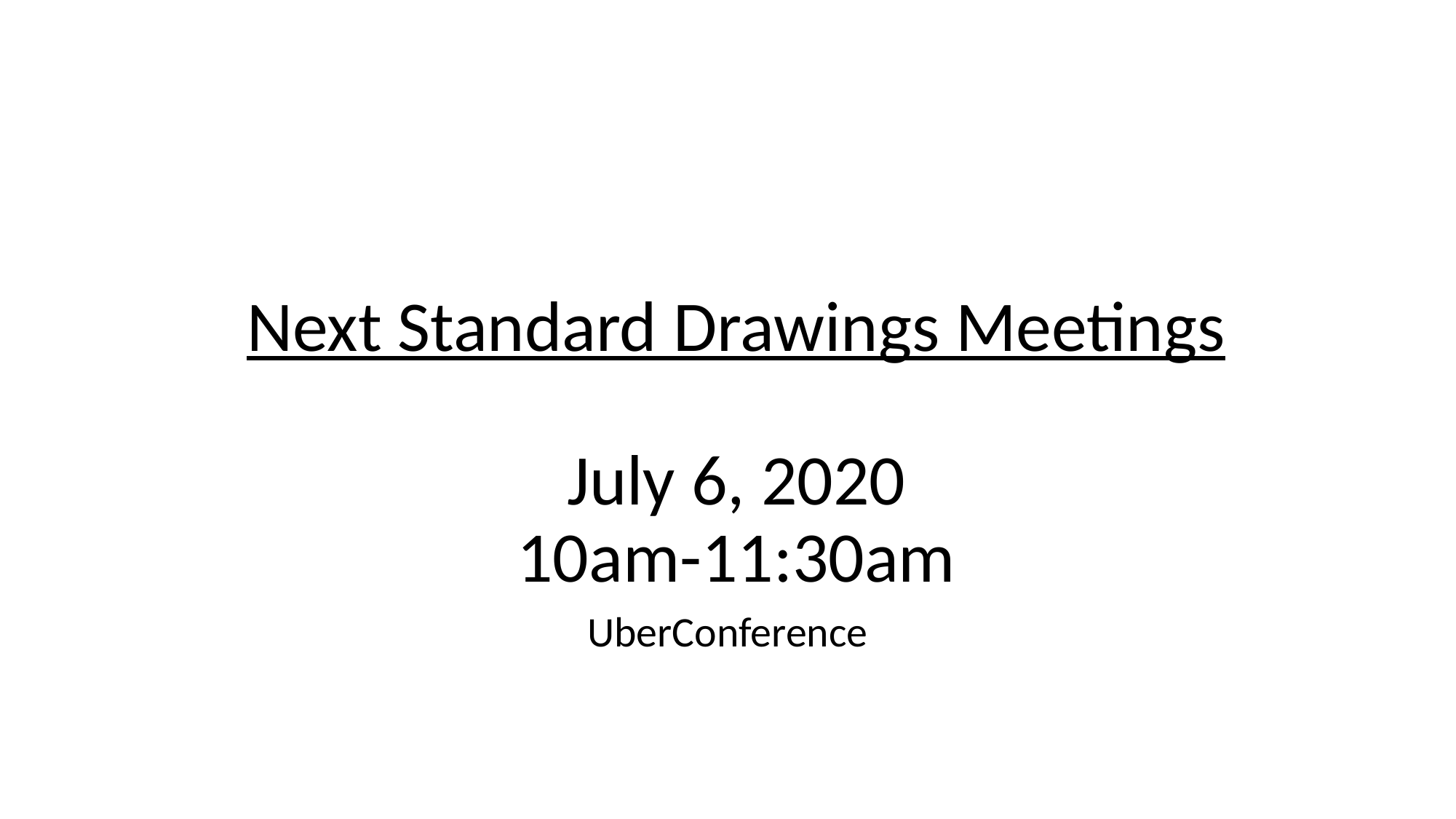

Next Standard Drawings Meetings

July 6, 2020
10am-11:30am
UberConference